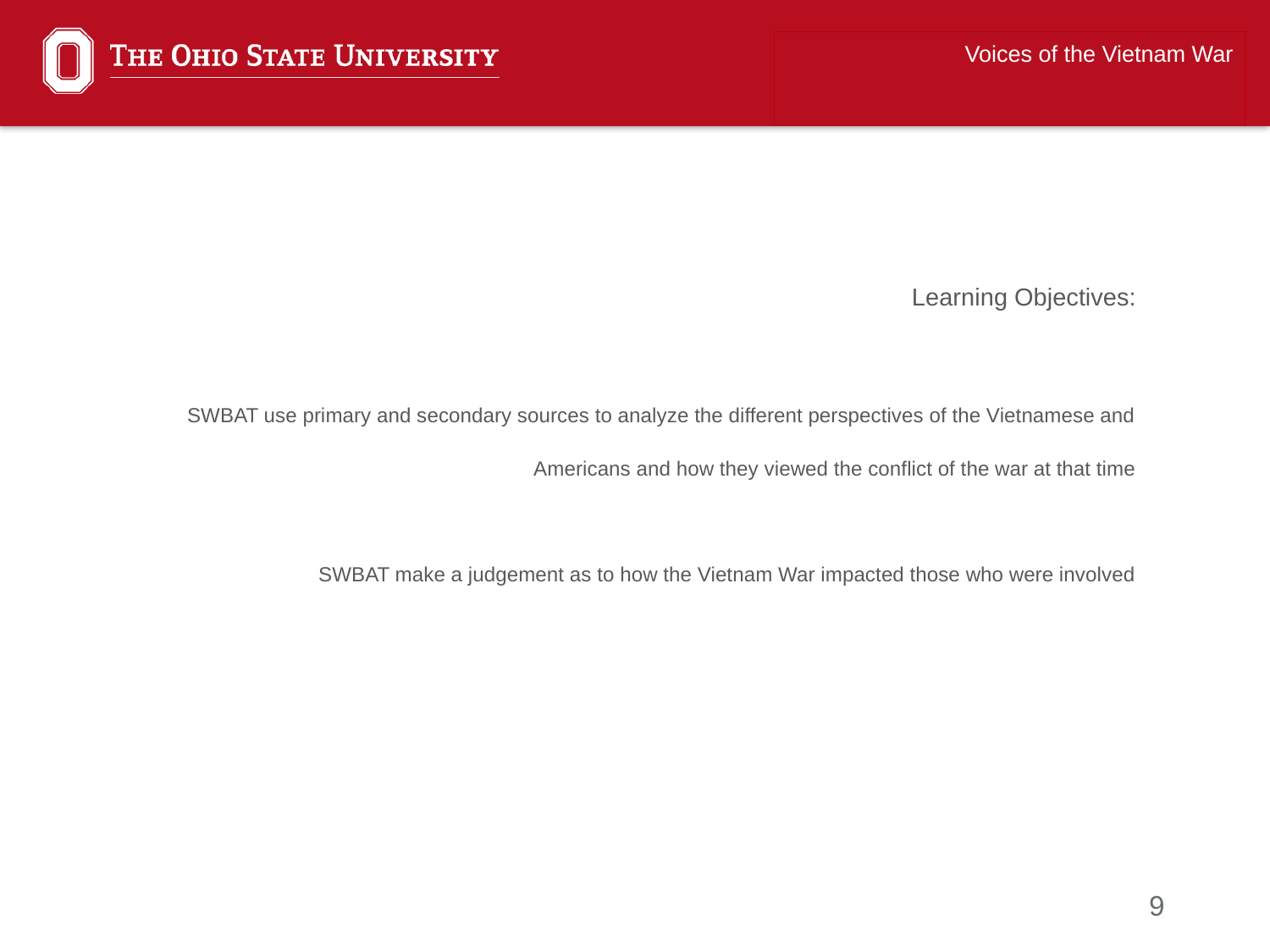

Voices of the Vietnam War

Learning Objectives:

SWBAT use primary and secondary sources to analyze the different perspectives of the Vietnamese and Americans and how they viewed the conflict of the war at that time

SWBAT make a judgement as to how the Vietnam War impacted those who were involved